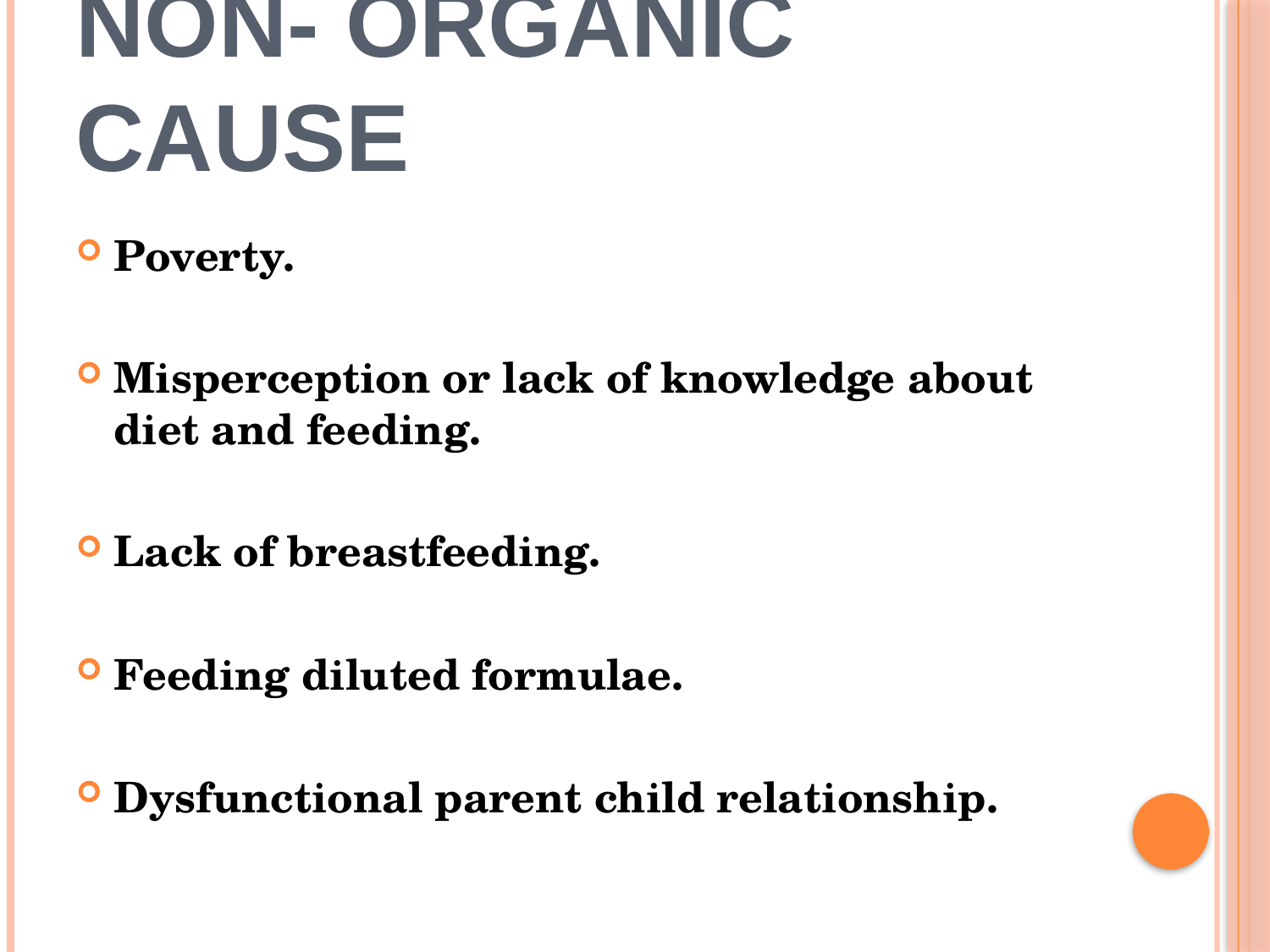

# NON- ORGANIC CAUSE
Poverty.

Misperception or lack of knowledge about diet and feeding.

Lack of breastfeeding.

Feeding diluted formulae.

Dysfunctional parent child relationship.